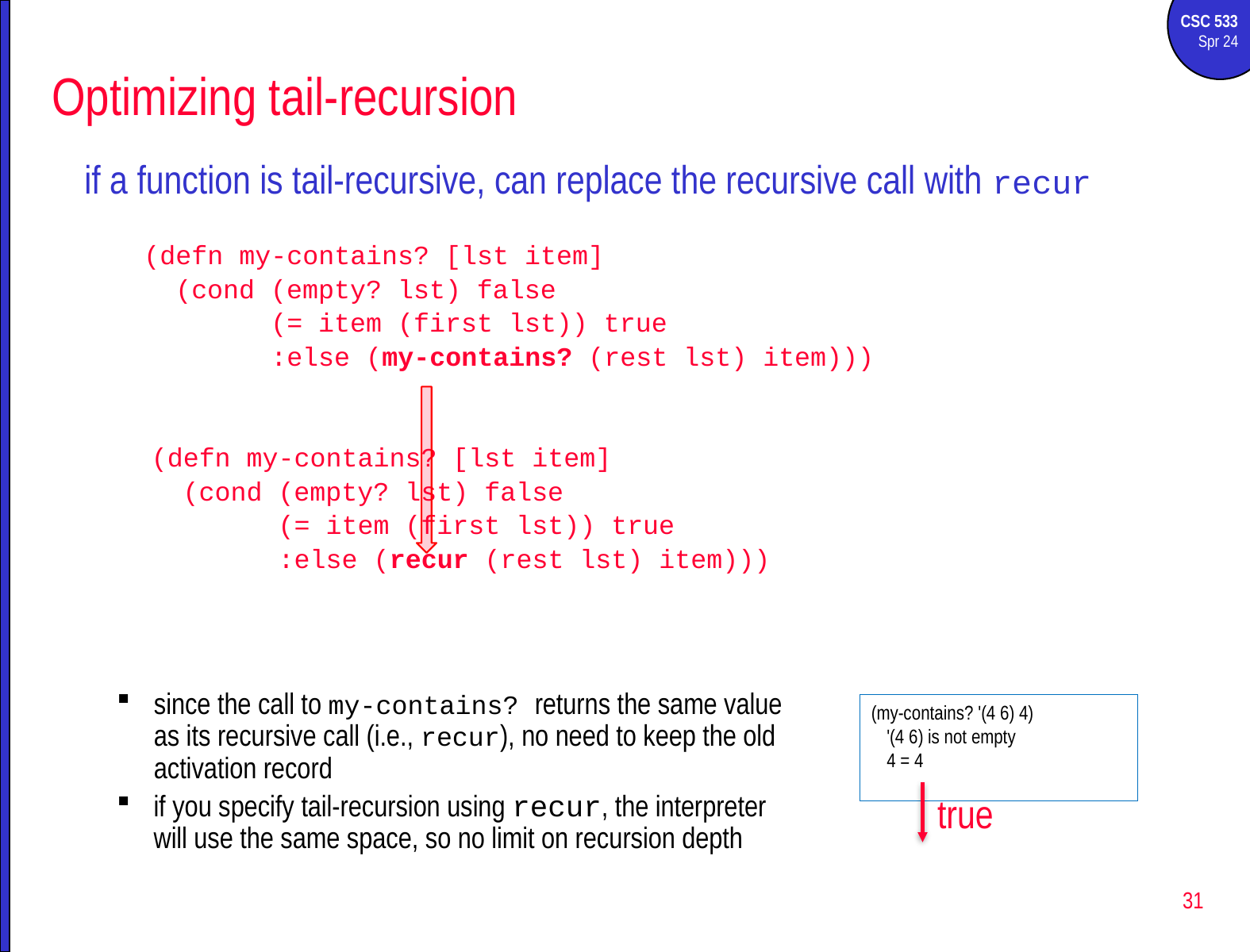

# Optimizing tail-recursion
if a function is tail-recursive, can replace the recursive call with recur

(defn my-contains? [lst item]
  (cond (empty? lst) false
        (= item (first lst)) true
        :else (my-contains? (rest lst) item)))

(defn my-contains? [lst item]
  (cond (empty? lst) false
        (= item (first lst)) true
        :else (recur (rest lst) item)))

since the call to my-contains? returns the same value as its recursive call (i.e., recur), no need to keep the old activation record
if you specify tail-recursion using recur, the interpreter will use the same space, so no limit on recursion depth
(my-contains? '(1 2 4 6) 4)
'(1 2 4 6) is not empty
4 ≠ 1
call (recur '(2 4 6) 4)
(my-contains? '(2 4 6) 4)
'(2 4 6) is not empty
4 ≠ 2
call (recur '(4 6) 4)
(my-contains? '(4 6) 4)
'(4 6) is not empty
4 = 4

true
31